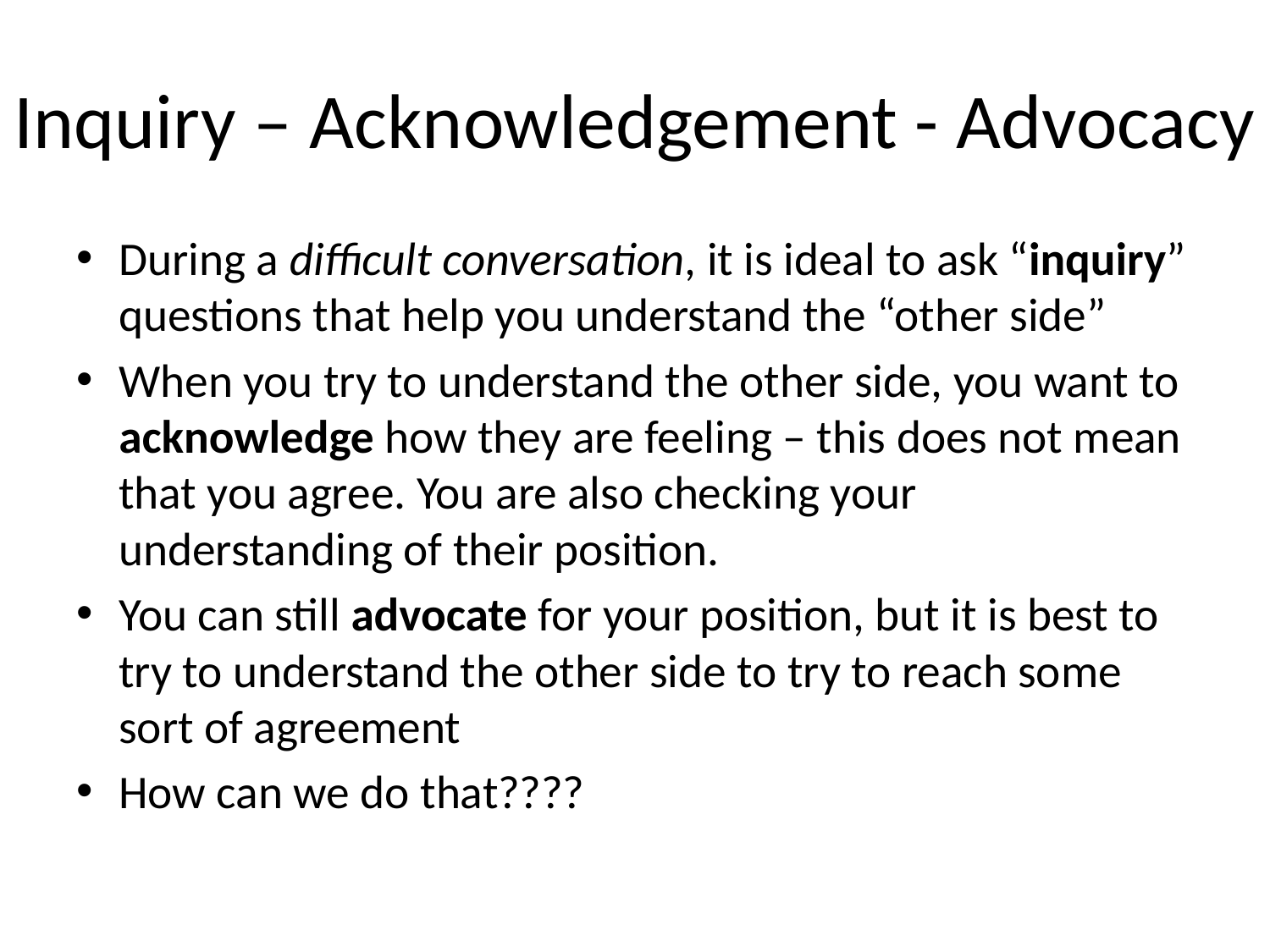

# Inquiry – Acknowledgement - Advocacy
During a difficult conversation, it is ideal to ask “inquiry” questions that help you understand the “other side”
When you try to understand the other side, you want to acknowledge how they are feeling – this does not mean that you agree. You are also checking your understanding of their position.
You can still advocate for your position, but it is best to try to understand the other side to try to reach some sort of agreement
How can we do that????